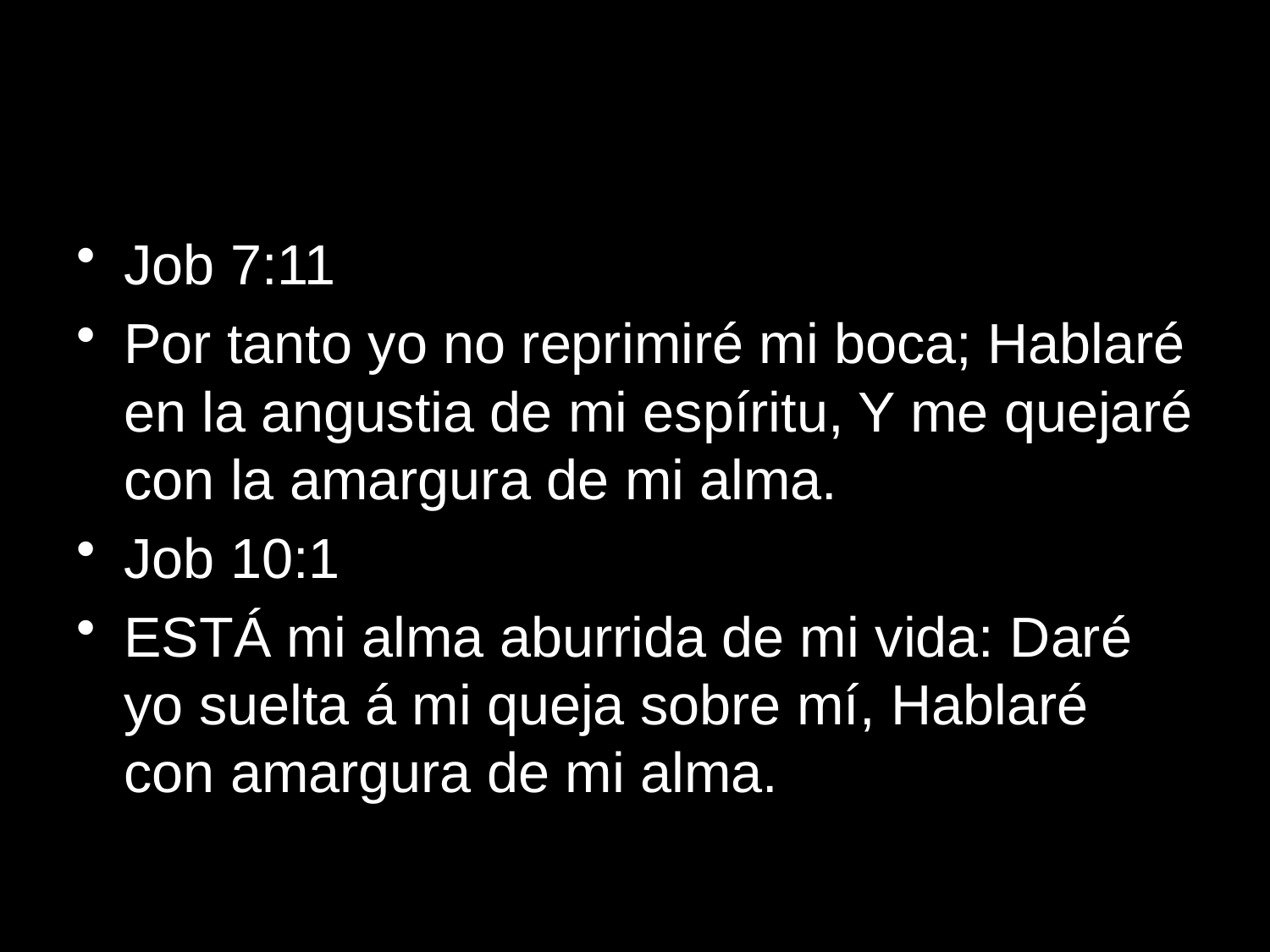

Job 7:11
Por tanto yo no reprimiré mi boca; Hablaré en la angustia de mi espíritu, Y me quejaré con la amargura de mi alma.
Job 10:1
ESTÁ mi alma aburrida de mi vida: Daré yo suelta á mi queja sobre mí, Hablaré con amargura de mi alma.